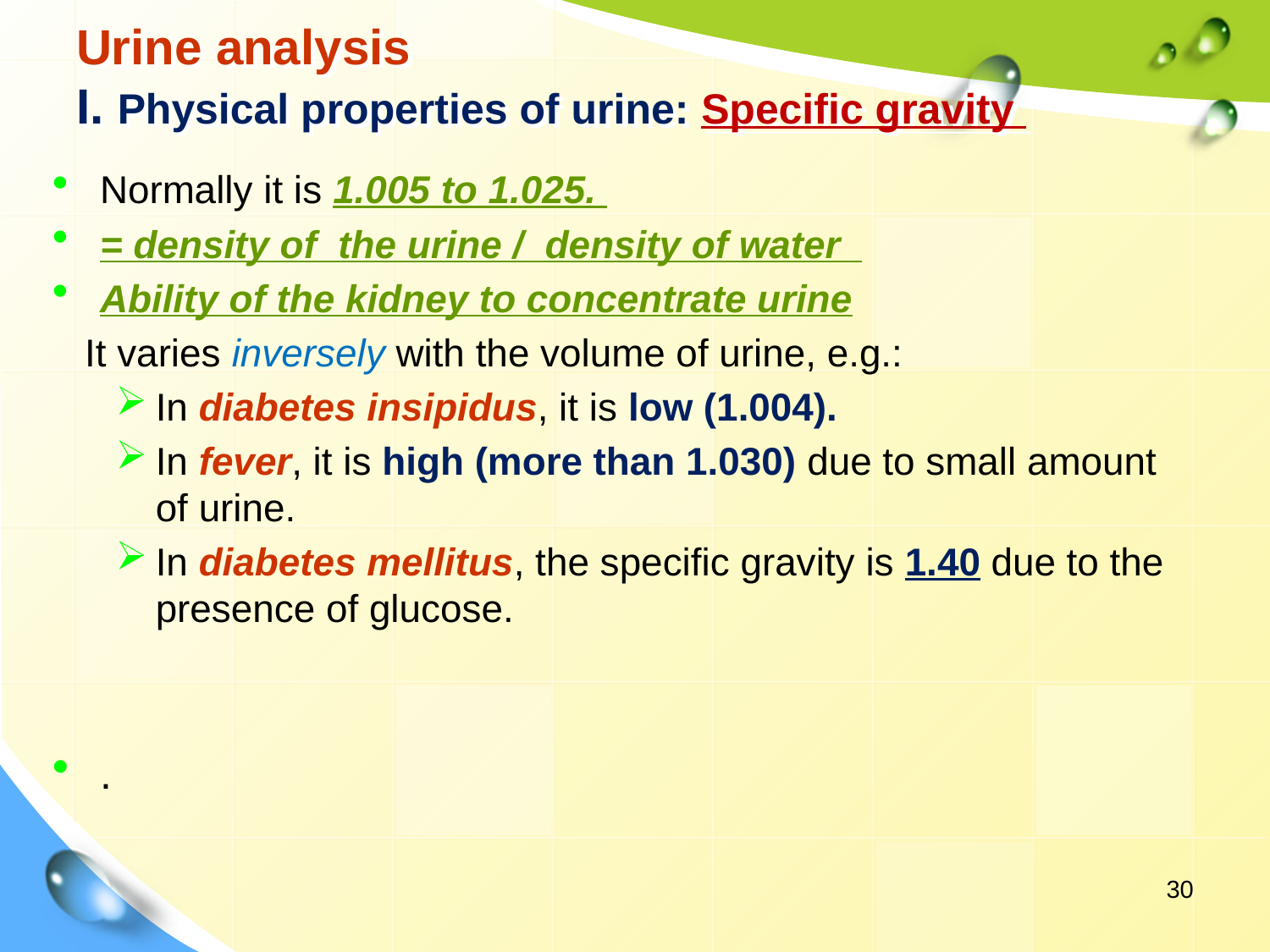

# Urine analysis I. Physical properties of urine: Specific gravity
Normally it is 1.005 to 1.025.
= density of  the urine /  density of water
Ability of the kidney to concentrate urine
   It varies inversely with the volume of urine, e.g.:
In diabetes insipidus, it is low (1.004).
In fever, it is high (more than 1.030) due to small amount of urine.
In diabetes mellitus, the specific gravity is 1.40 due to the presence of glucose.

.

30